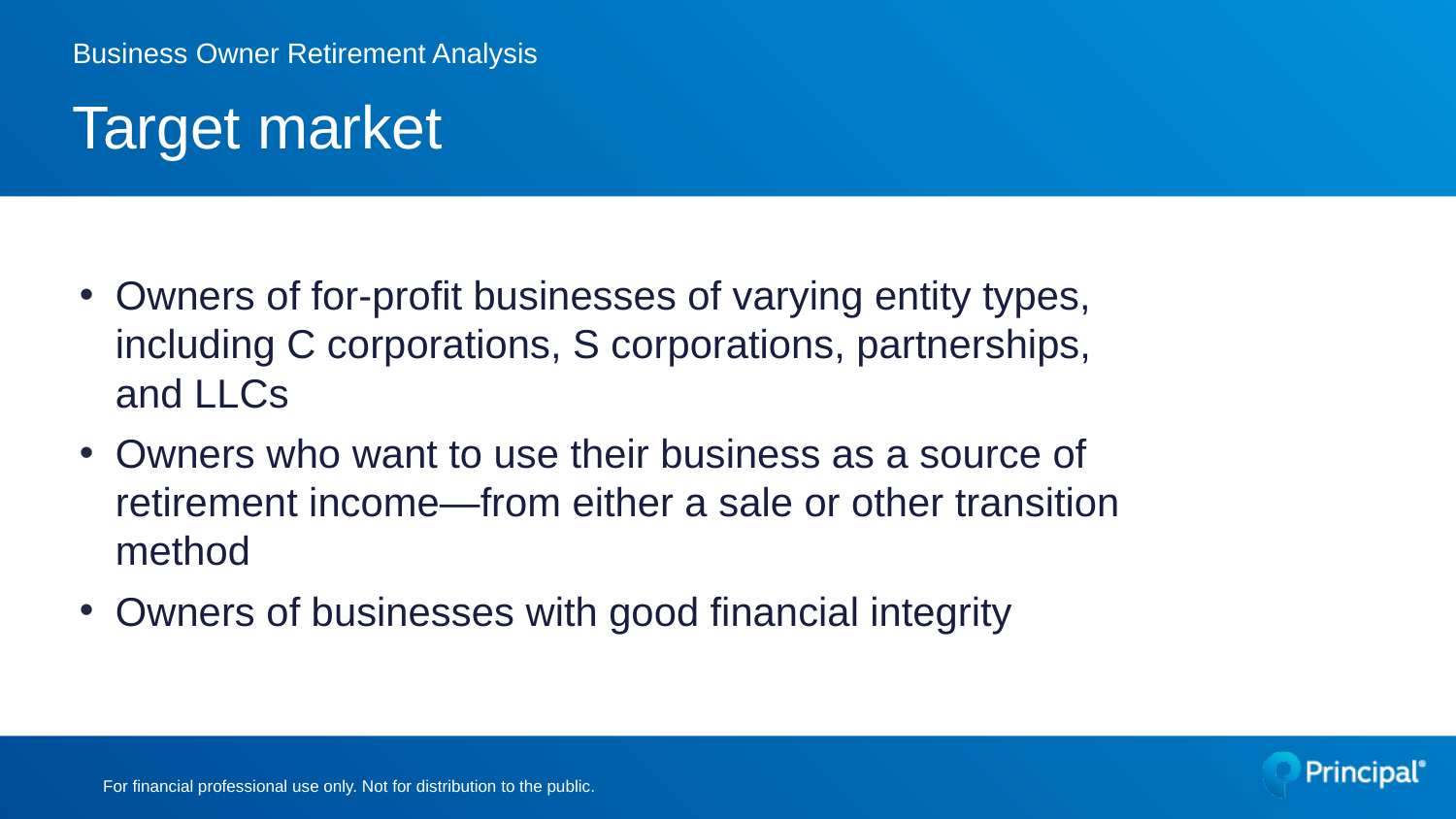

# Business Owner Retirement Analysis Target market

Owners of for-profit businesses of varying entity types, including C corporations, S corporations, partnerships, and LLCs
Owners who want to use their business as a source of retirement income—from either a sale or other transition method
Owners of businesses with good financial integrity

For financial professional use only. Not for distribution to the public.